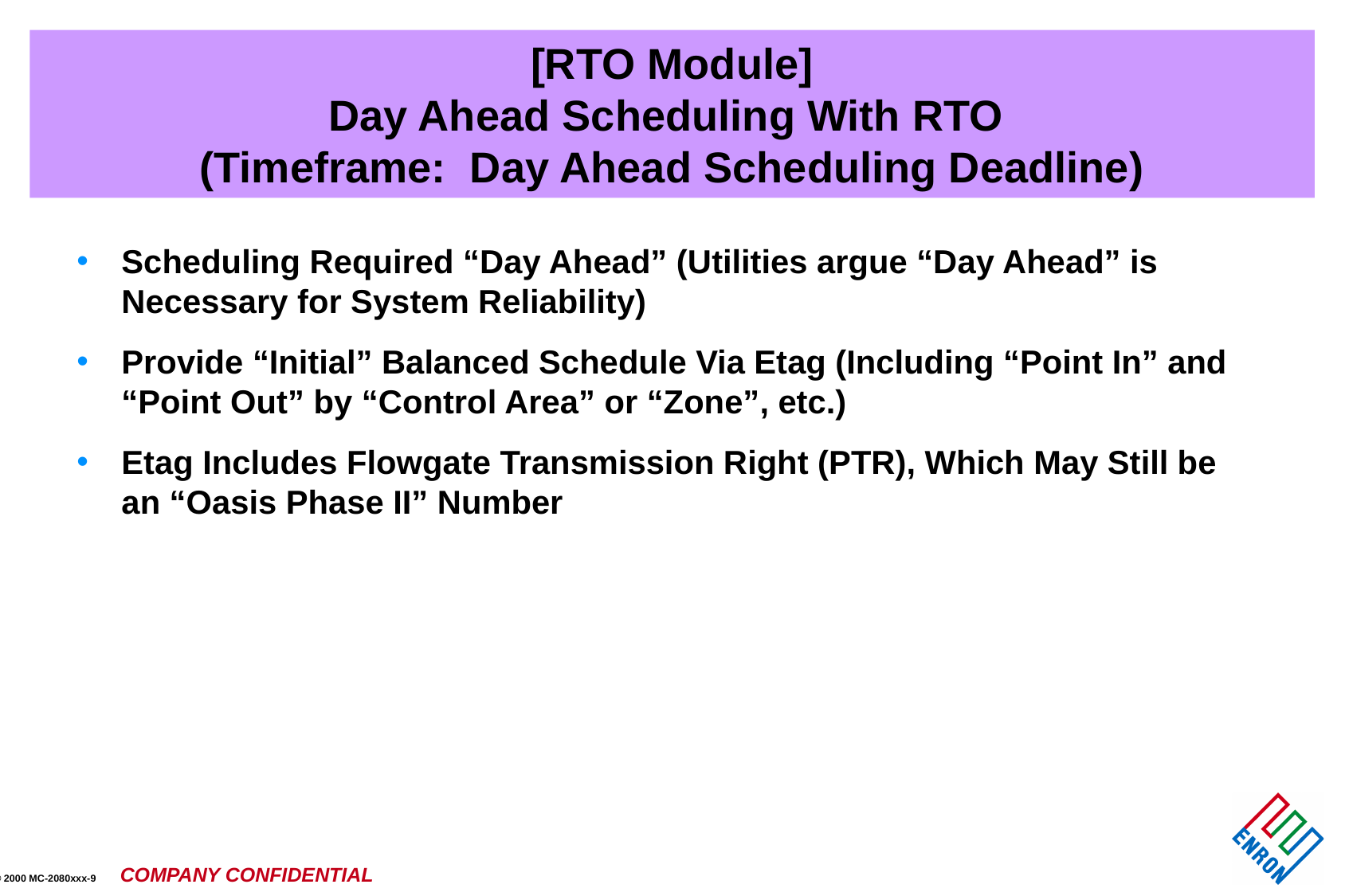

# [RTO Module] Day Ahead Scheduling With RTO (Timeframe:  Day Ahead Scheduling Deadline)
Scheduling Required “Day Ahead” (Utilities argue “Day Ahead” is Necessary for System Reliability)
Provide “Initial” Balanced Schedule Via Etag (Including “Point In” and “Point Out” by “Control Area” or “Zone”, etc.)
Etag Includes Flowgate Transmission Right (PTR), Which May Still be an “Oasis Phase II” Number